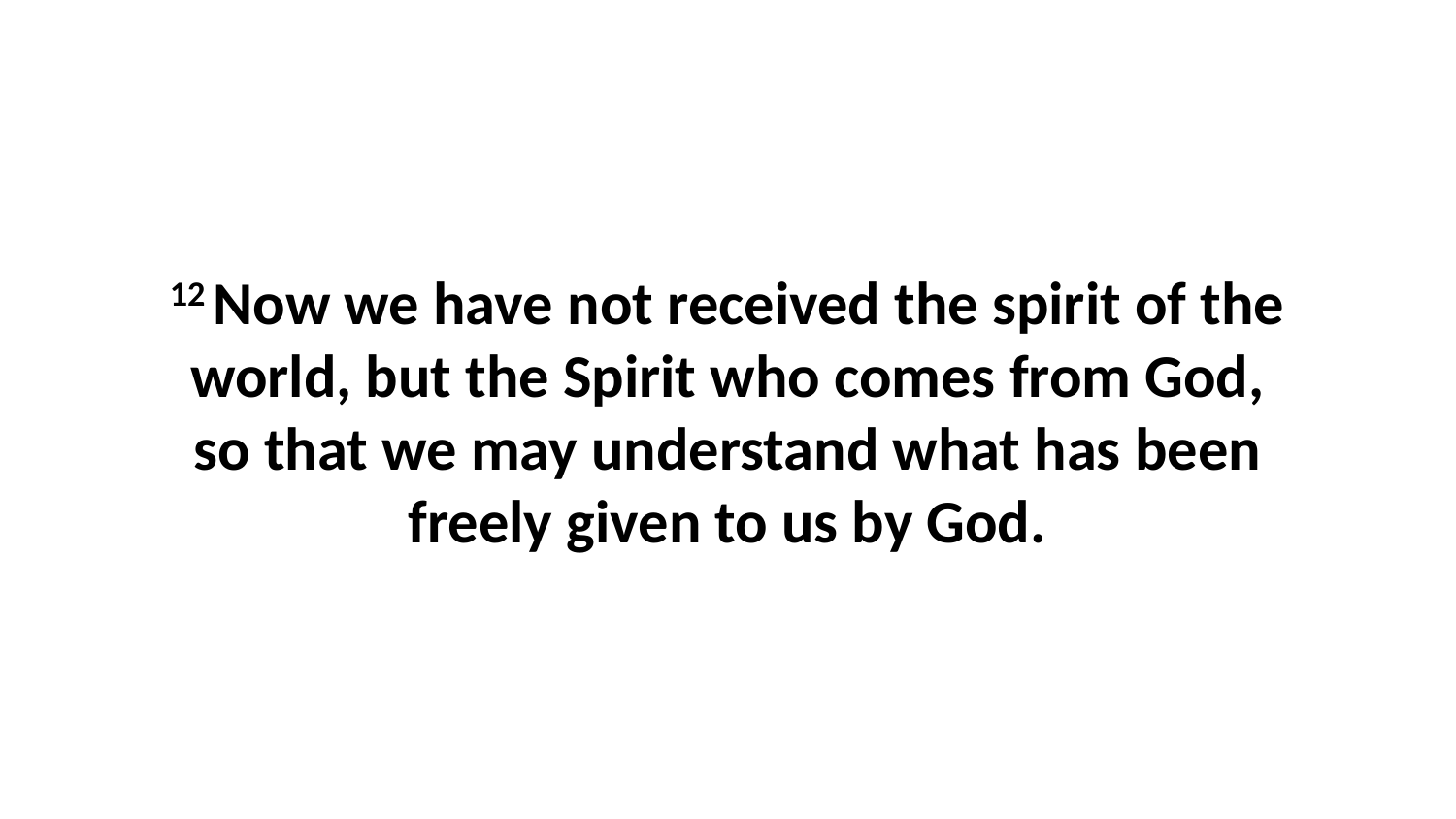

12 Now we have not received the spirit of the world, but the Spirit who comes from God, so that we may understand what has been freely given to us by God.